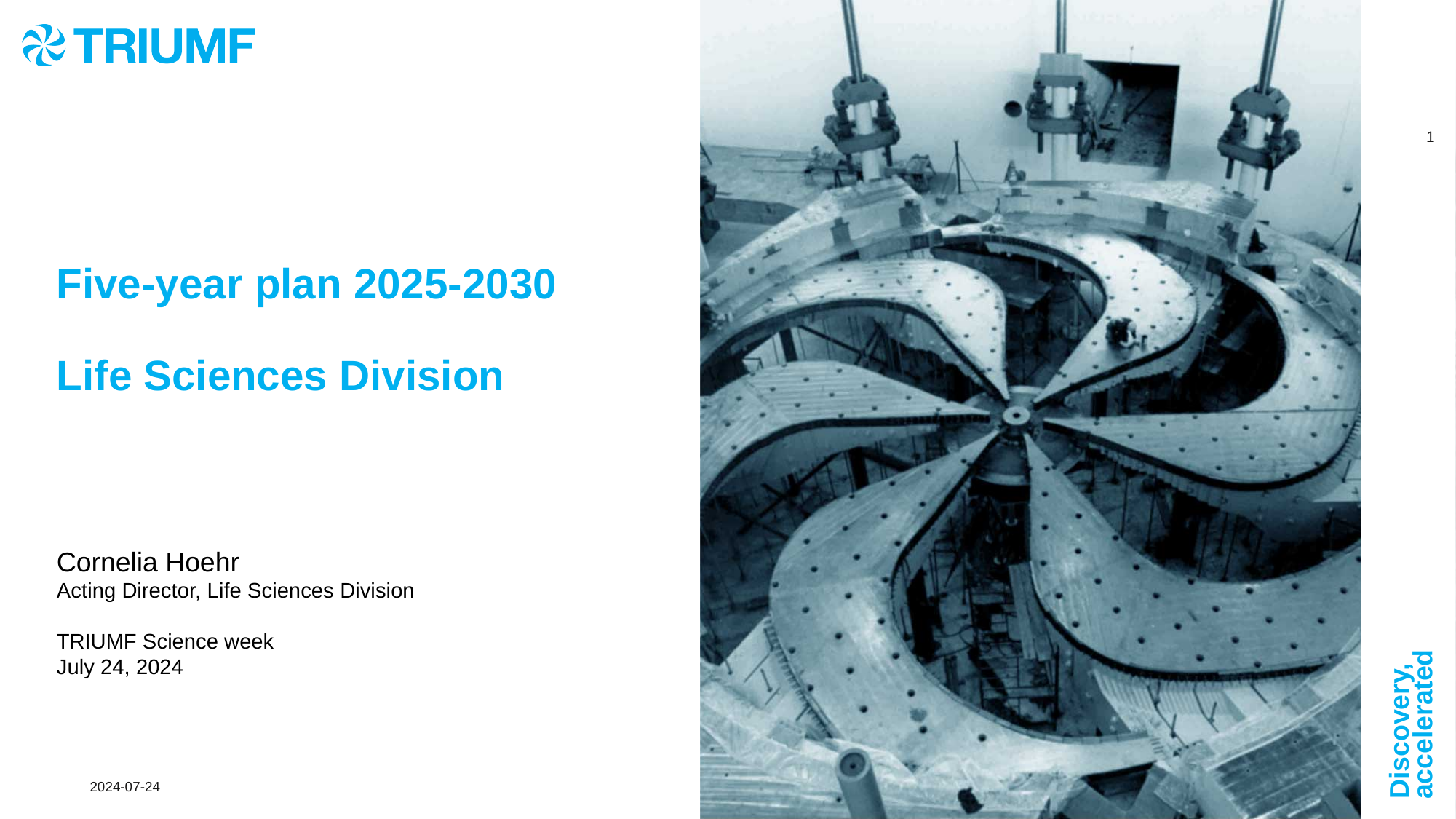

# Five-year plan 2025-2030 Life Sciences Division
Cornelia Hoehr
Acting Director, Life Sciences Division

TRIUMF Science week
July 24, 2024